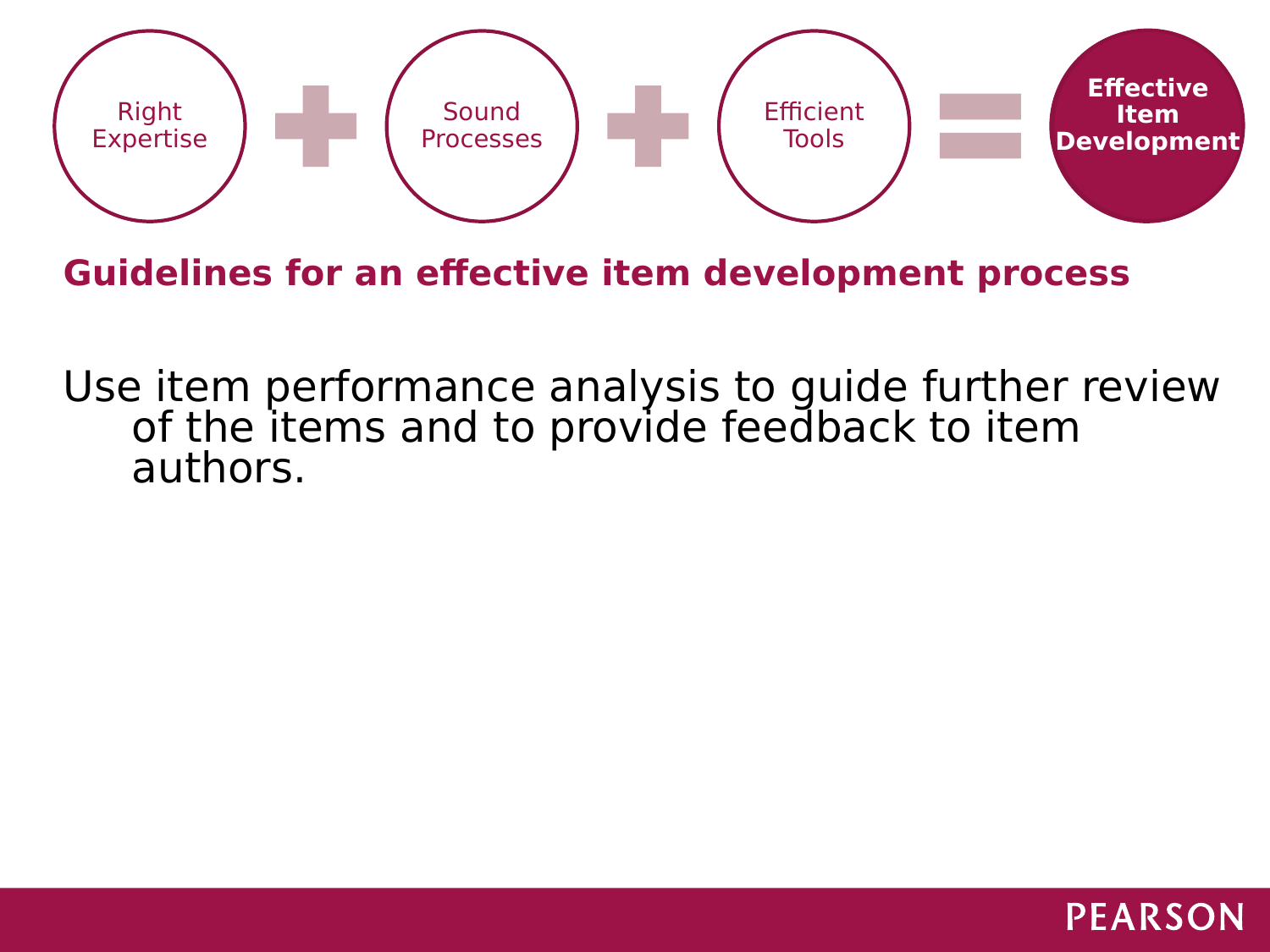

Right Expertise

Sound Processes

Efficient Tools

Effective Item Development

Guidelines for an effective item development process

Use item performance analysis to guide further review of the items and to provide feedback to item authors.